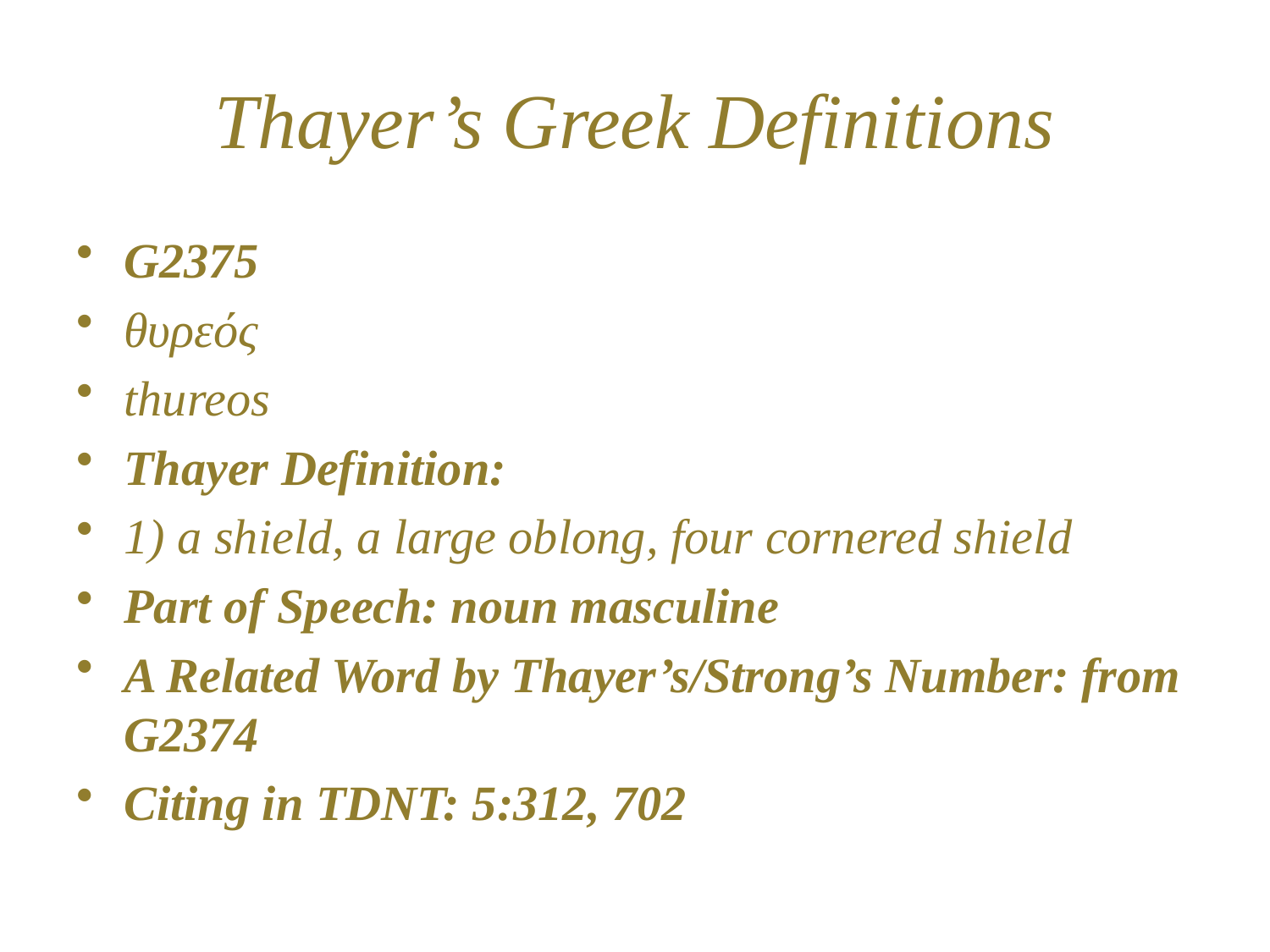

# Thayer’s Greek Definitions
G2375
θυρεός
thureos
Thayer Definition:
1) a shield, a large oblong, four cornered shield
Part of Speech: noun masculine
A Related Word by Thayer’s/Strong’s Number: from G2374
Citing in TDNT: 5:312, 702